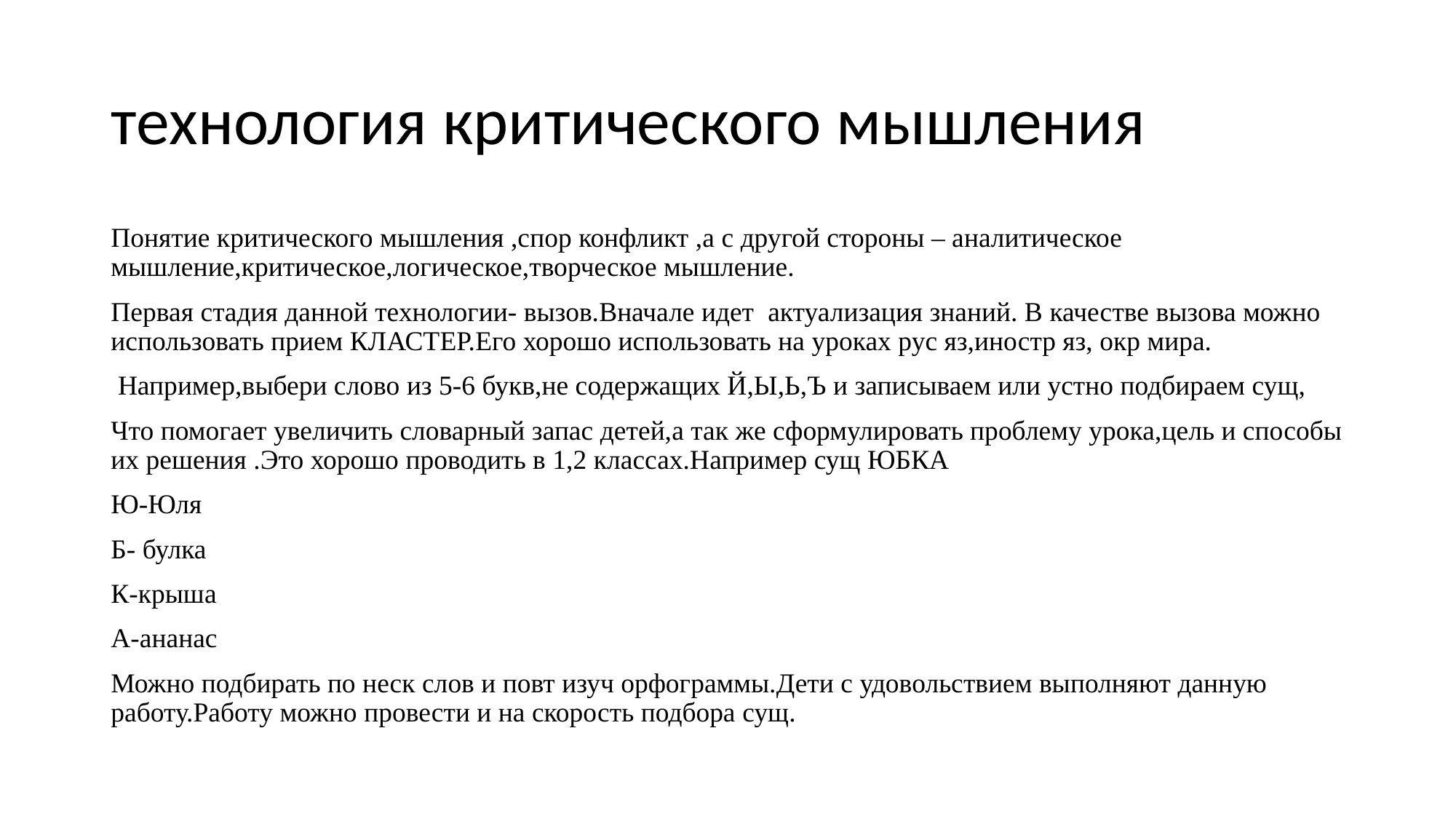

# технология критического мышления
Понятие критического мышления ,спор конфликт ,а с другой стороны – аналитическое мышление,критическое,логическое,творческое мышление.
Первая стадия данной технологии- вызов.Вначале идет  актуализация знаний. В качестве вызова можно использовать прием КЛАСТЕР.Его хорошо использовать на уроках рус яз,иностр яз, окр мира.
 Например,выбери слово из 5-6 букв,не содержащих Й,Ы,Ь,Ъ и записываем или устно подбираем сущ,
Что помогает увеличить словарный запас детей,а так же сформулировать проблему урока,цель и способы их решения .Это хорошо проводить в 1,2 классах.Например сущ ЮБКА
Ю-Юля
Б- булка
К-крыша
А-ананас
Можно подбирать по неск слов и повт изуч орфограммы.Дети с удовольствием выполняют данную работу.Работу можно провести и на скорость подбора сущ.